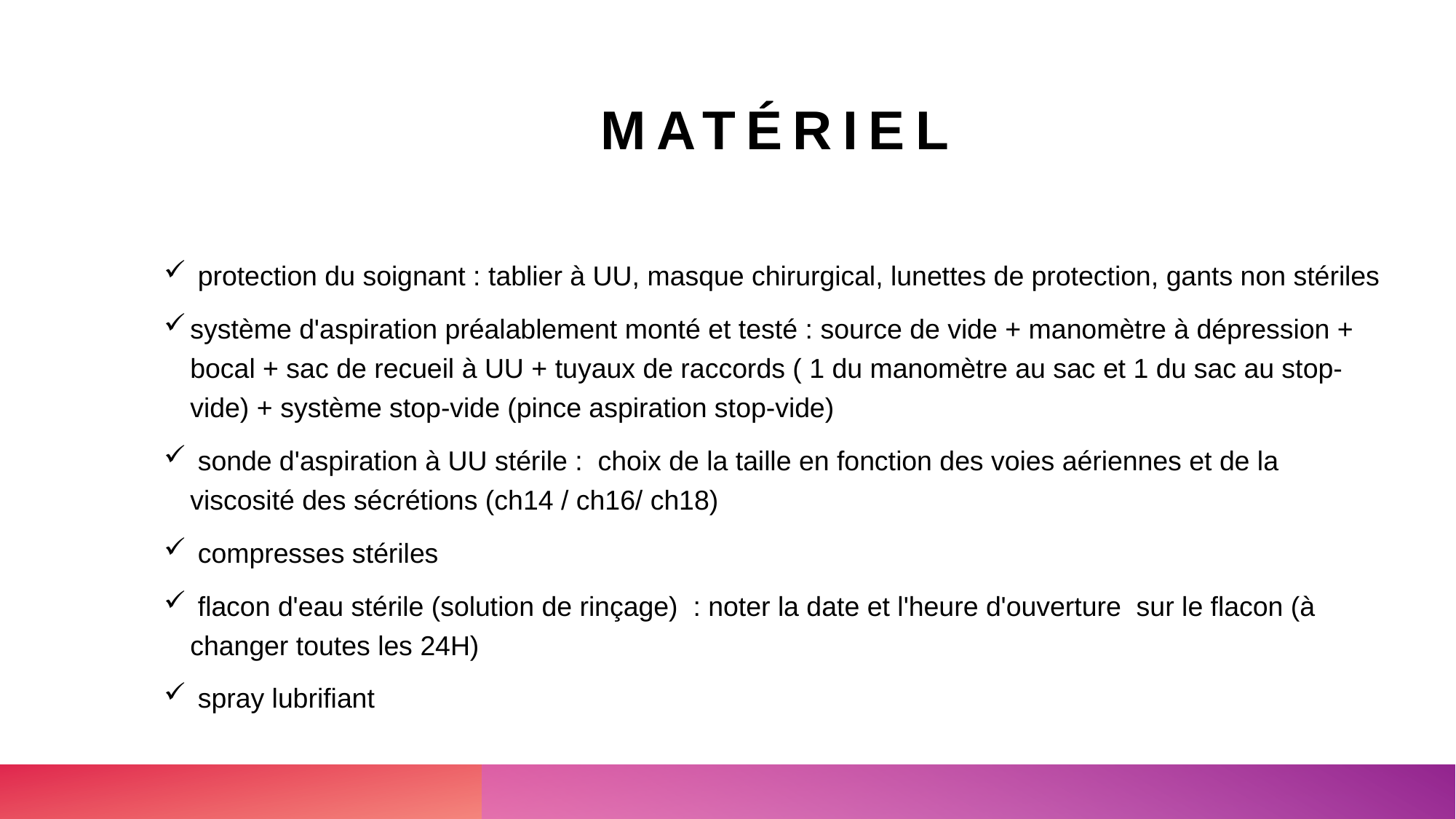

# matériel
 protection du soignant : tablier à UU, masque chirurgical, lunettes de protection, gants non stériles
système d'aspiration préalablement monté et testé : source de vide + manomètre à dépression + bocal + sac de recueil à UU + tuyaux de raccords ( 1 du manomètre au sac et 1 du sac au stop-vide) + système stop-vide (pince aspiration stop-vide)
 sonde d'aspiration à UU stérile :  choix de la taille en fonction des voies aériennes et de la viscosité des sécrétions (ch14 / ch16/ ch18)
 compresses stériles
 flacon d'eau stérile (solution de rinçage)  : noter la date et l'heure d'ouverture  sur le flacon (à changer toutes les 24H)
 spray lubrifiant